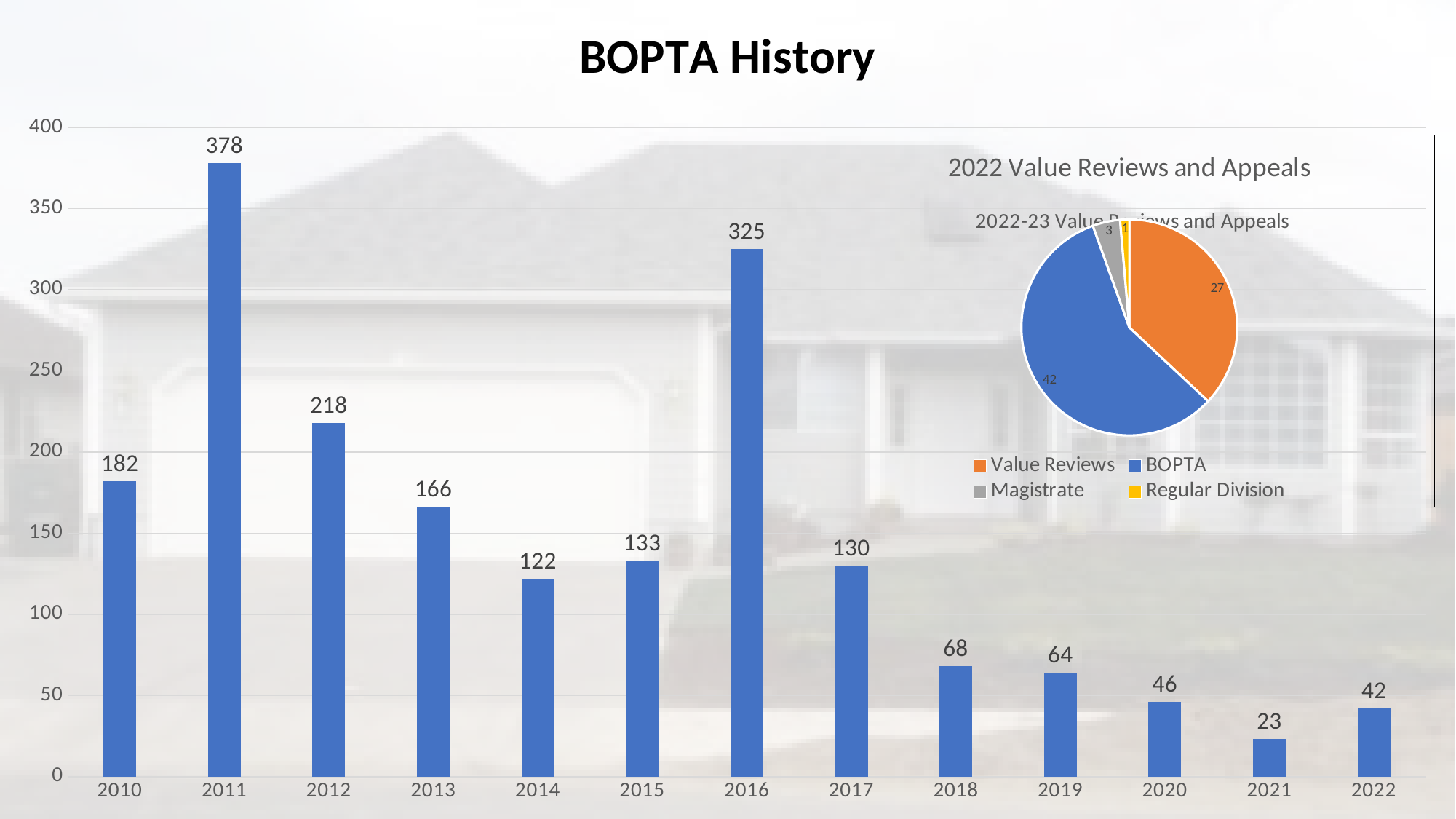

### Chart: BOPTA History

| Category | BOPTA History |
|---|---|
| 2010 | 182.0 |
| 2011 | 378.0 |
| 2012 | 218.0 |
| 2013 | 166.0 |
| 2014 | 122.0 |
| 2015 | 133.0 |
| 2016 | 325.0 |
| 2017 | 130.0 |
| 2018 | 68.0 |
| 2019 | 64.0 |
| 2020 | 46.0 |
| 2021 | 23.0 |
| 2022 | 42.0 |
#

### Chart: 2022 Value Reviews and Appeals

| Category | 2022-23 |
|---|---|
| Value Reviews | 27.0 |
| BOPTA | 42.0 |
| Magistrate | 3.0 |
| Regular Division | 1.0 |

### Chart: 2022-23 Value Reviews and Appeals

| Category |
|---|